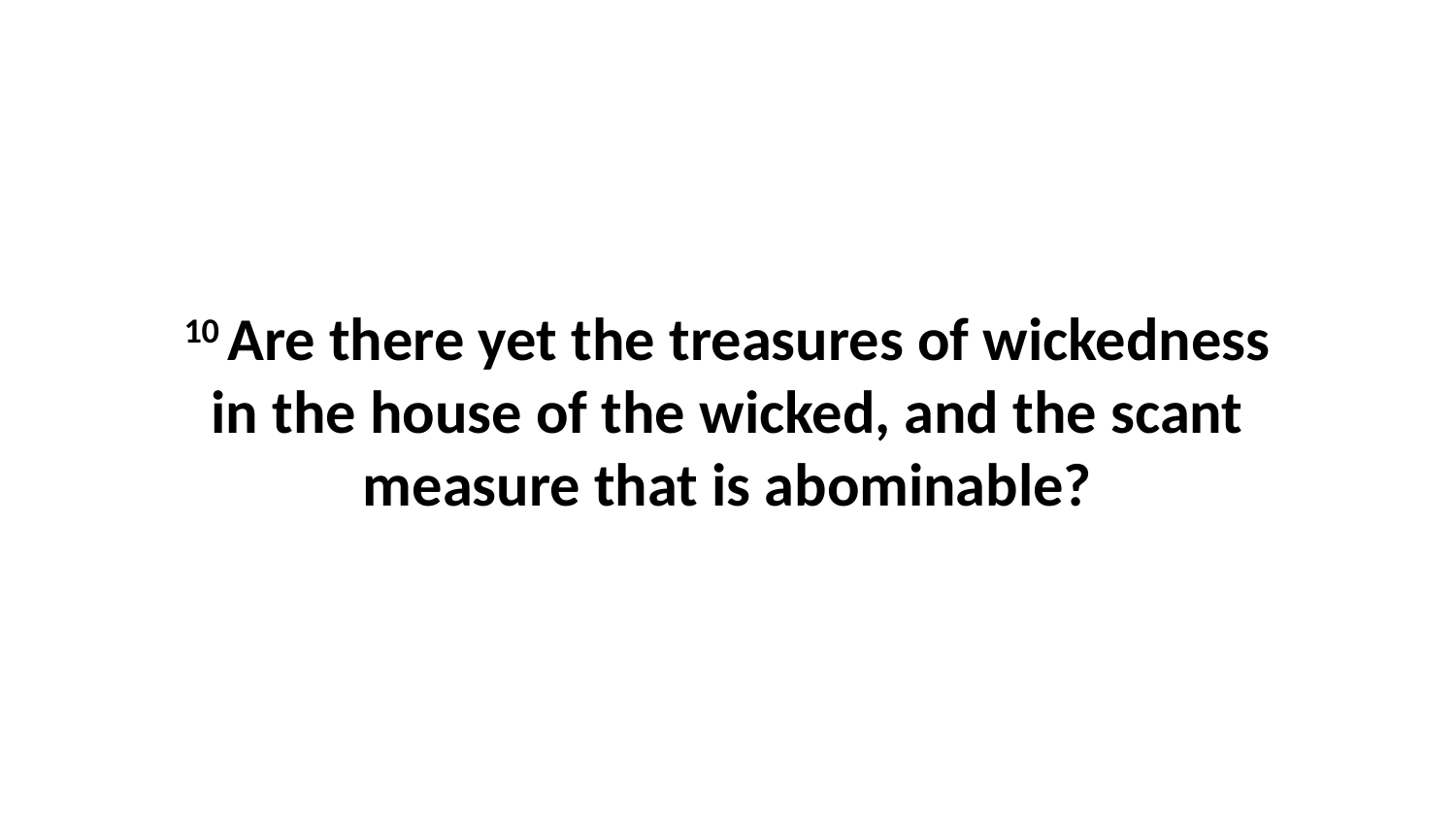

10 Are there yet the treasures of wickedness in the house of the wicked, and the scant measure that is abominable?